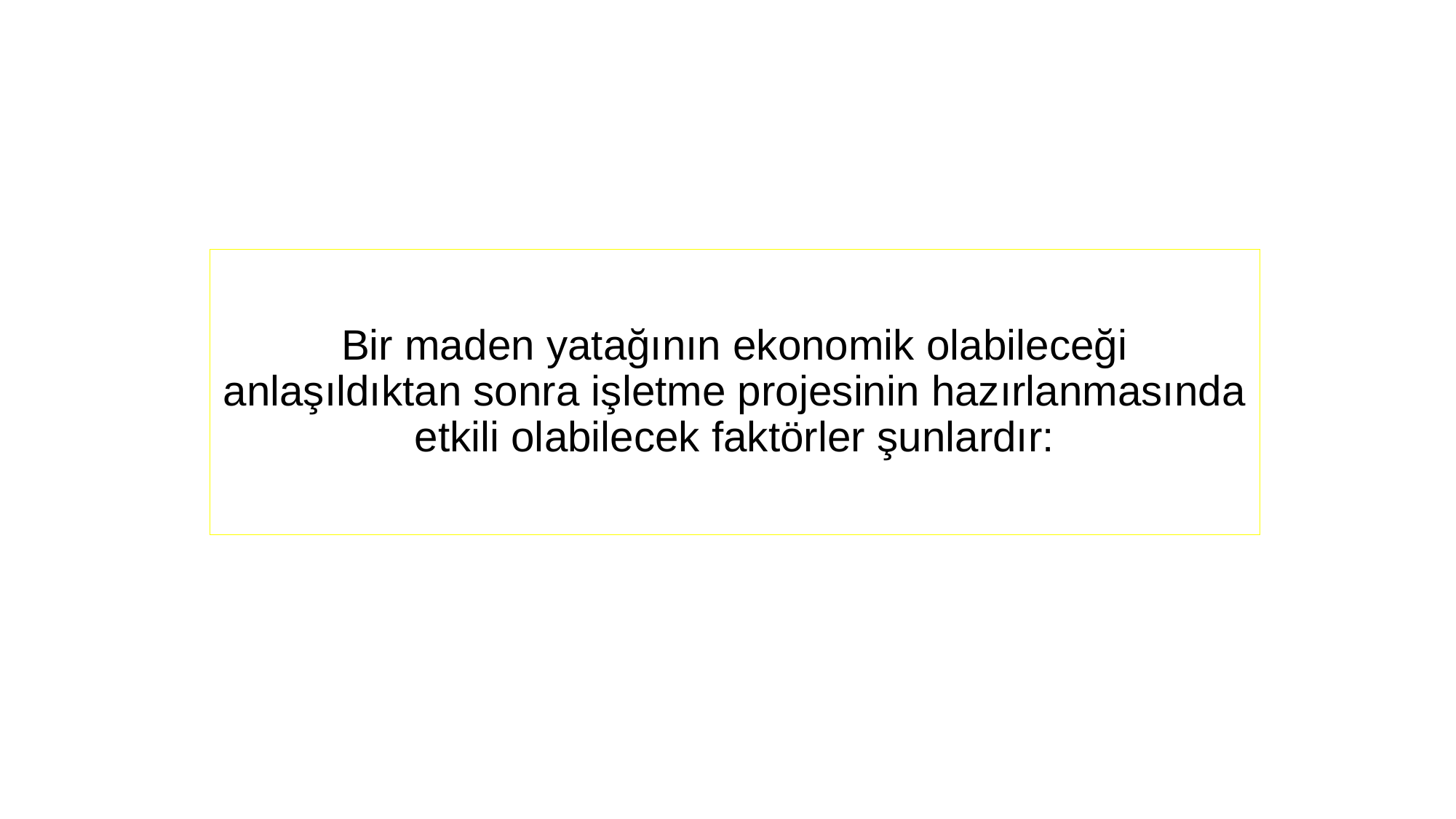

Bir maden yatağının ekonomik olabileceği anlaşıldıktan sonra işletme projesinin hazırlanmasında etkili olabilecek faktörler şunlardır: